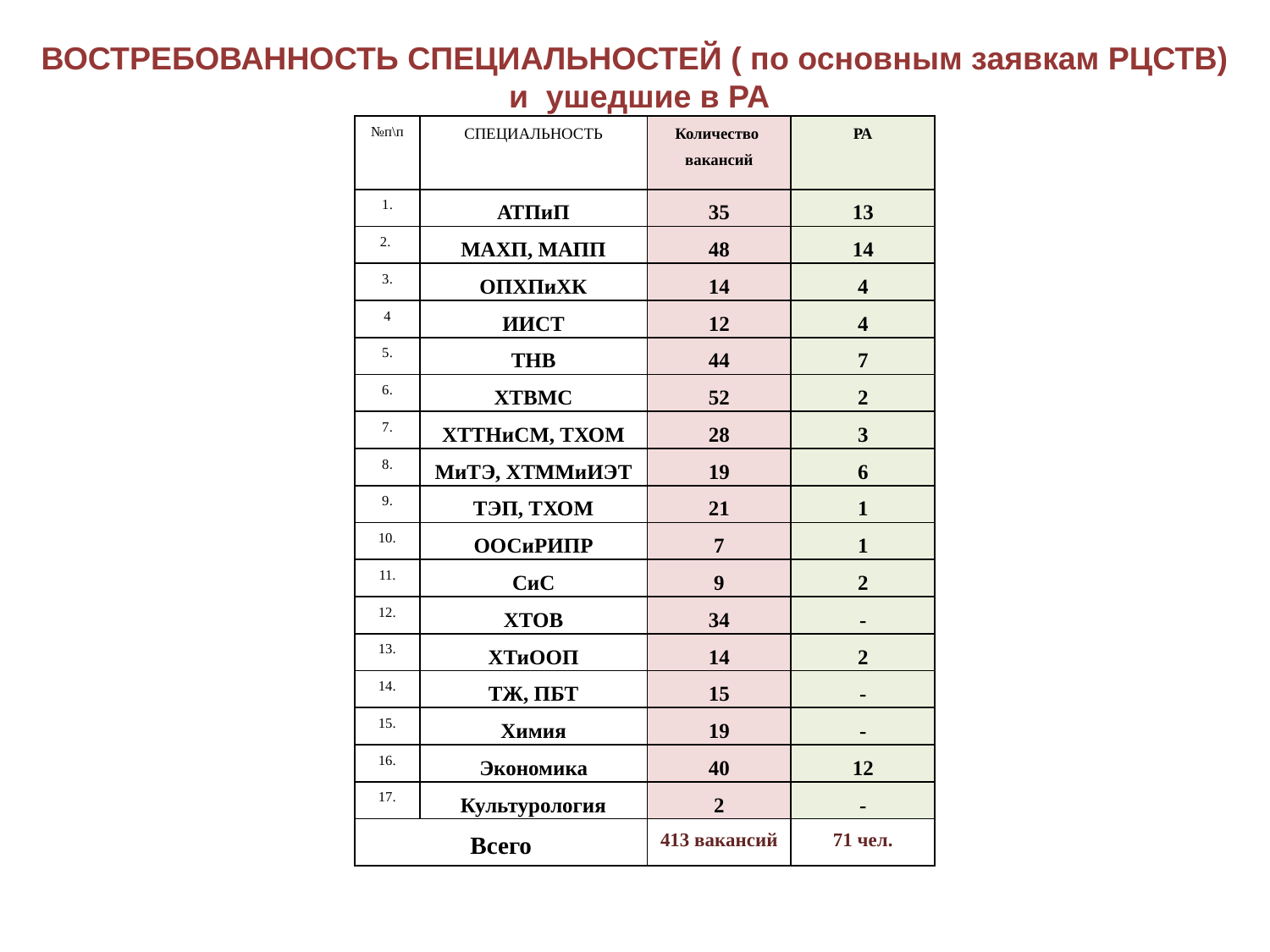

ВОСТРЕБОВАННОСТЬ СПЕЦИАЛЬНОСТЕЙ ( по основным заявкам РЦСТВ)
 и  ушедшие в РА
| №п\п | СПЕЦИАЛЬНОСТЬ | Количество вакансий | РА |
| --- | --- | --- | --- |
| 1. | АТПиП | 35 | 13 |
| 2. | МАХП, МАПП | 48 | 14 |
| 3. | ОПХПиХК | 14 | 4 |
| 4 | ИИСТ | 12 | 4 |
| 5. | ТНВ | 44 | 7 |
| 6. | ХТВМС | 52 | 2 |
| 7. | ХТТНиСМ, ТХОМ | 28 | 3 |
| 8. | МиТЭ, ХТММиИЭТ | 19 | 6 |
| 9. | ТЭП, ТХОМ | 21 | 1 |
| 10. | ООСиРИПР | 7 | 1 |
| 11. | СиС | 9 | 2 |
| 12. | ХТОВ | 34 | - |
| 13. | ХТиООП | 14 | 2 |
| 14. | ТЖ, ПБТ | 15 | - |
| 15. | Химия | 19 | - |
| 16. | Экономика | 40 | 12 |
| 17. | Культурология | 2 | - |
| Всего |  | 413 вакансий | 71 чел. |